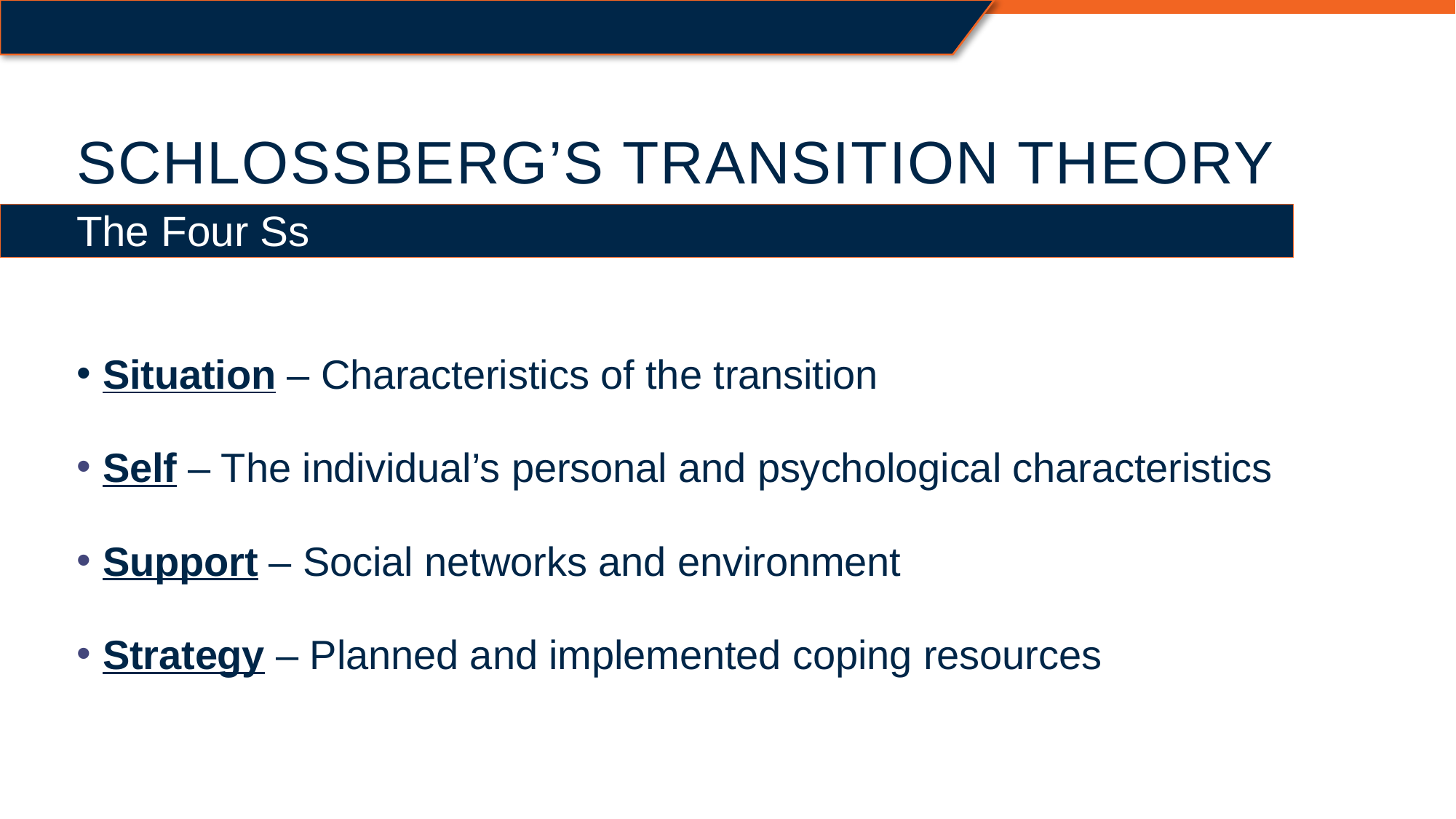

# Schlossberg’s Transition Theory
The Four Ss
Situation – Characteristics of the transition
Self – The individual’s personal and psychological characteristics
Support – Social networks and environment
Strategy – Planned and implemented coping resources